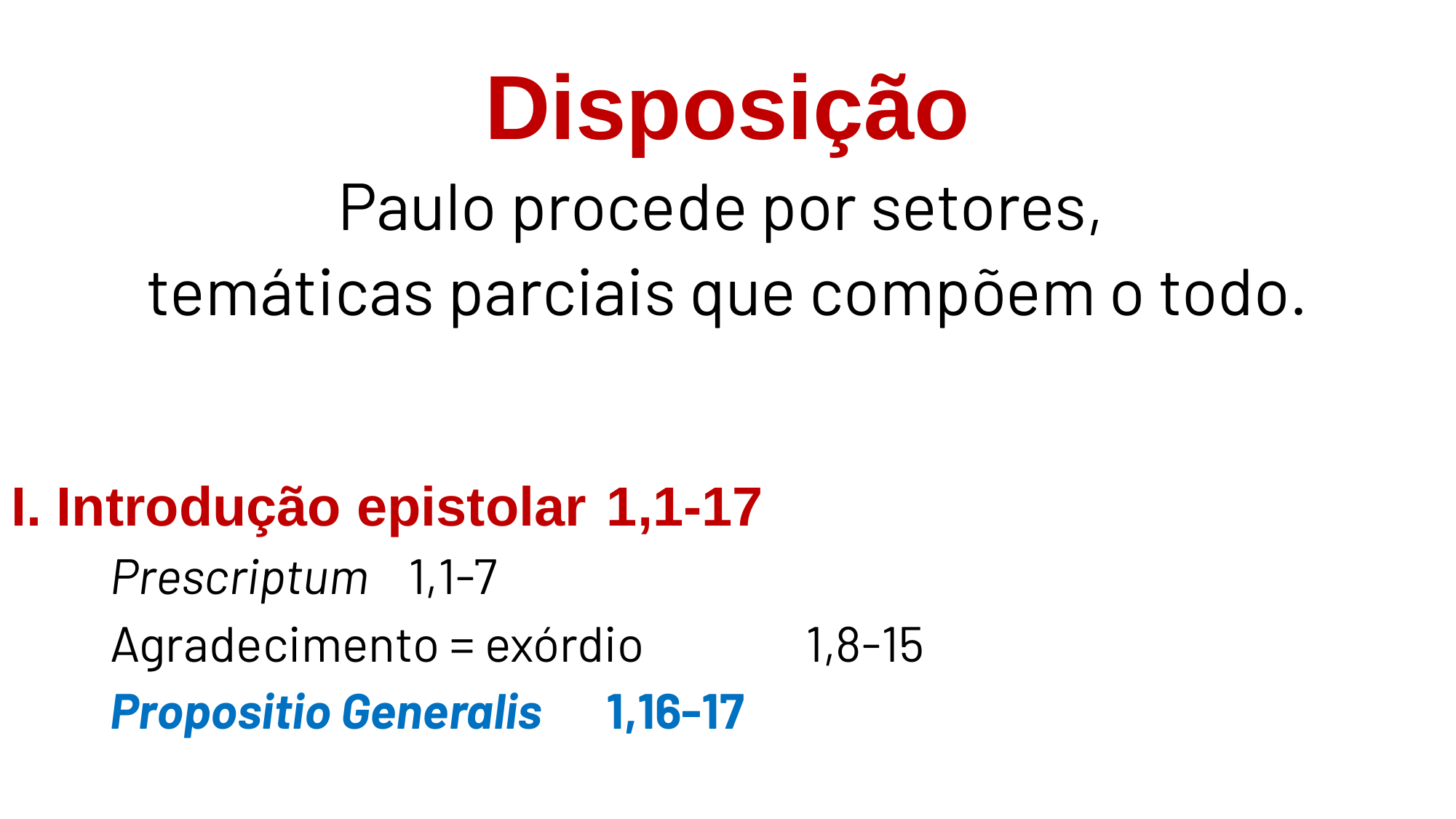

Disposição
Paulo procede por setores,
temáticas parciais que compõem o todo.

I. Introdução epistolar 					1,1-17
	Prescriptum 								1,1-7
	Agradecimento = exórdio		 			1,8-15
	Propositio Generalis					1,16-17